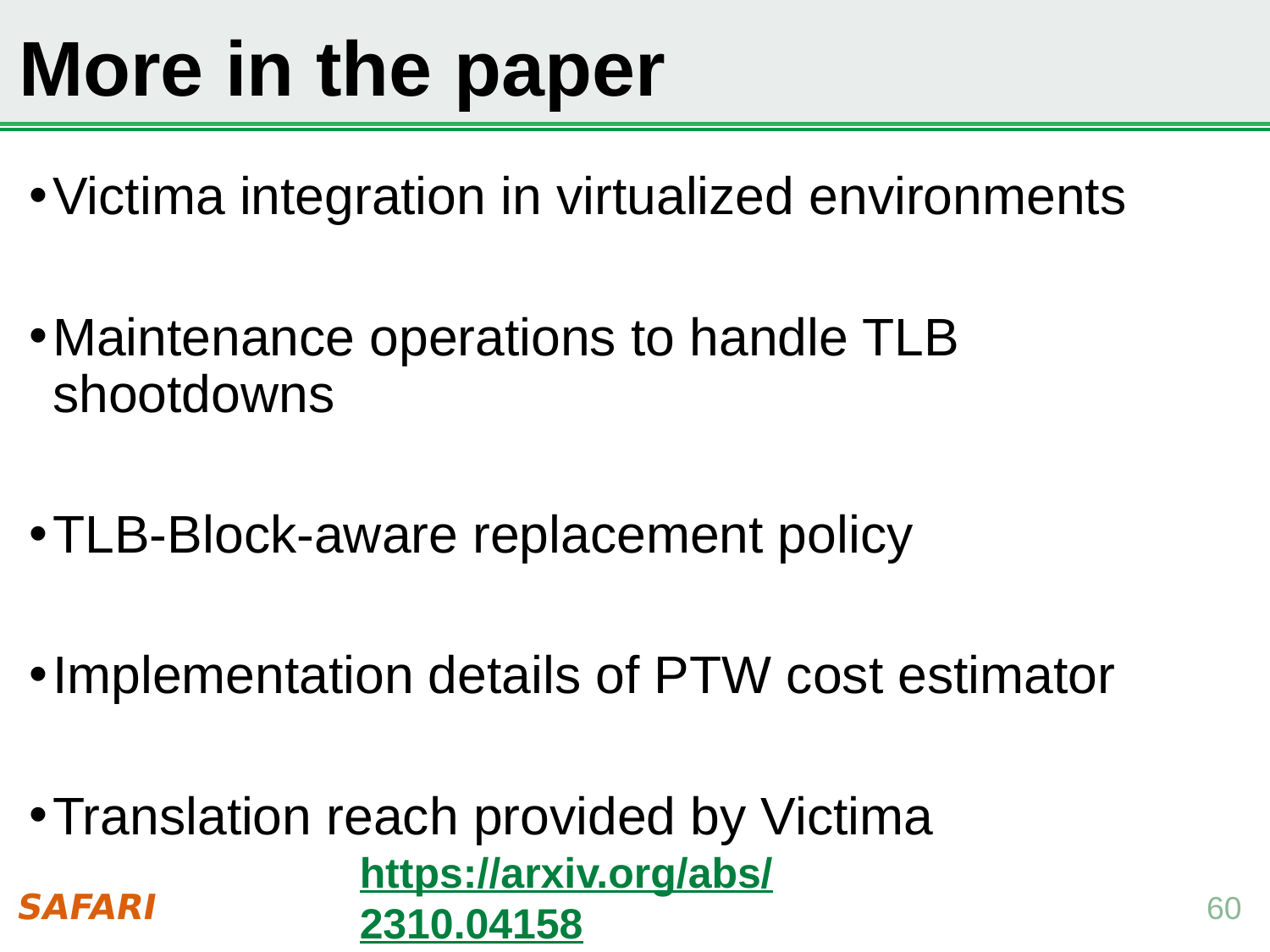

# More in the paper
Victima integration in virtualized environments

Maintenance operations to handle TLB shootdowns

TLB-Block-aware replacement policy

Implementation details of PTW cost estimator

Translation reach provided by Victima

https://arxiv.org/abs/2310.04158
60